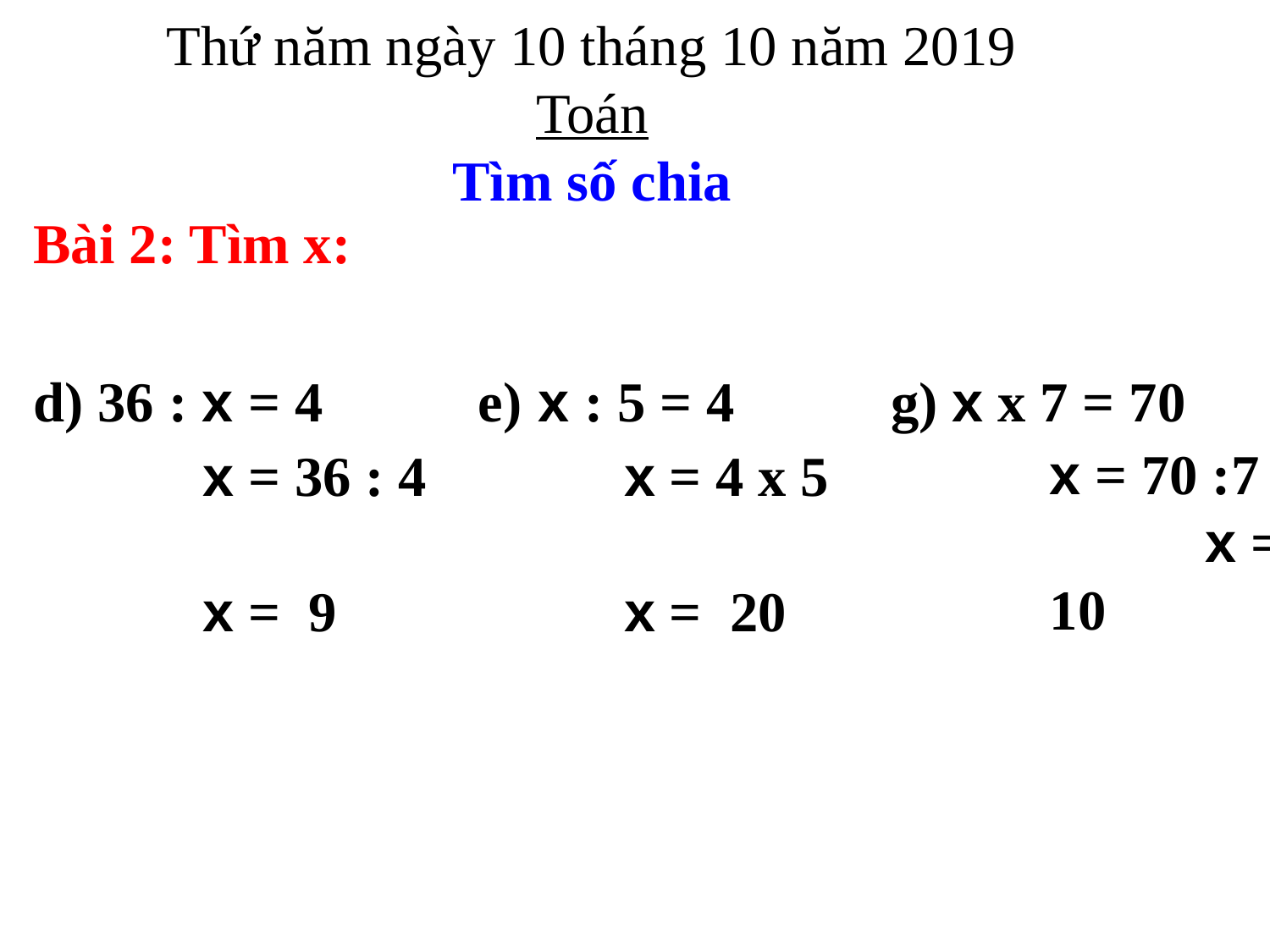

Thứ năm ngày 10 tháng 10 năm 2019
Toán
Tìm số chia
Bài 2: Tìm x:
d) 36 : x = 4
e) x : 5 = 4
g) x x 7 = 70
x = 70 :7                x =  10
x = 36 : 4                x =  9
x = 4 x 5                x =  20